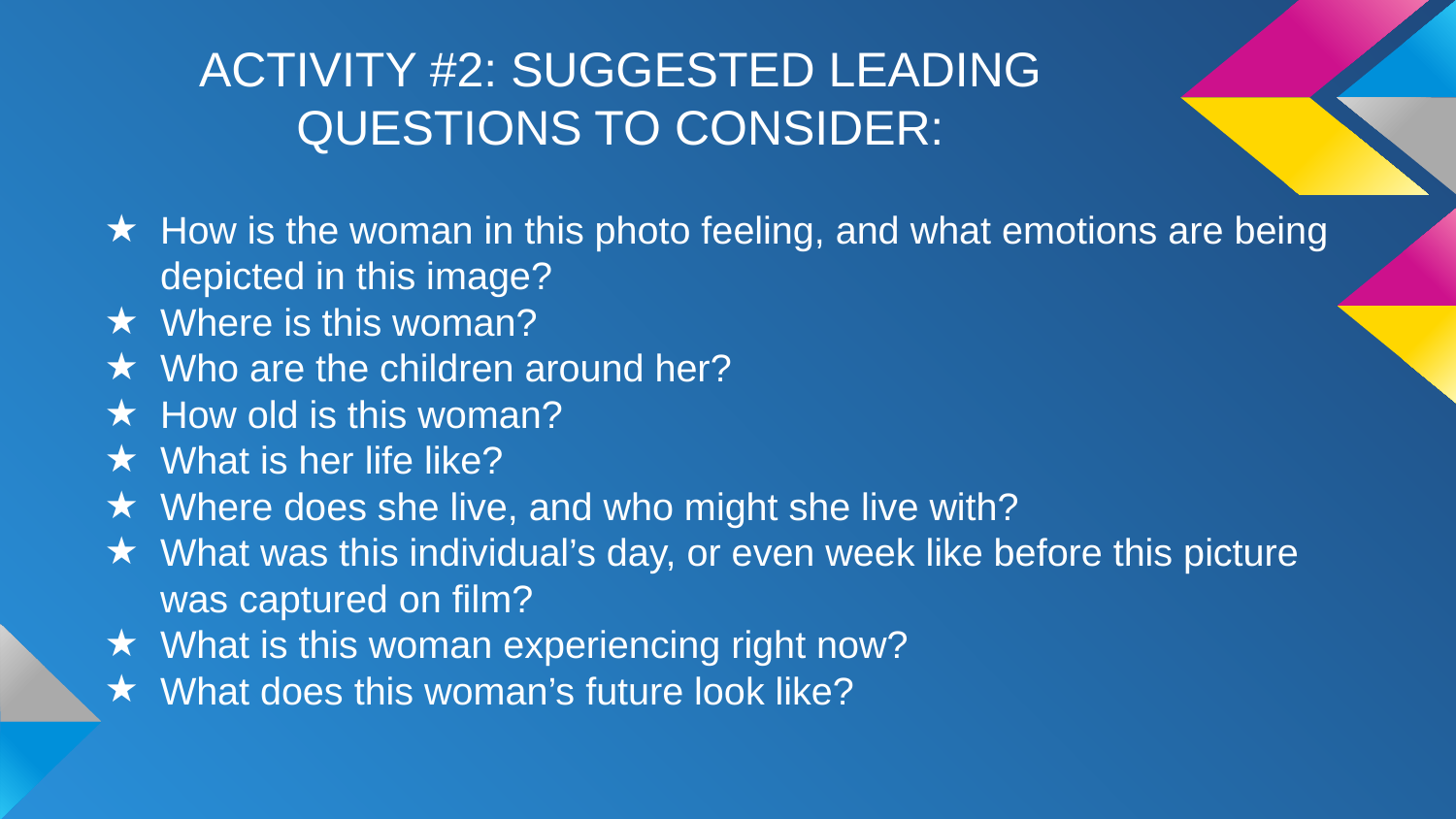

# ACTIVITY #2: SUGGESTED LEADING QUESTIONS TO CONSIDER:
How is the woman in this photo feeling, and what emotions are being depicted in this image?
Where is this woman?
Who are the children around her?
How old is this woman?
What is her life like?
Where does she live, and who might she live with?
What was this individual’s day, or even week like before this picture was captured on film?
What is this woman experiencing right now?
What does this woman’s future look like?